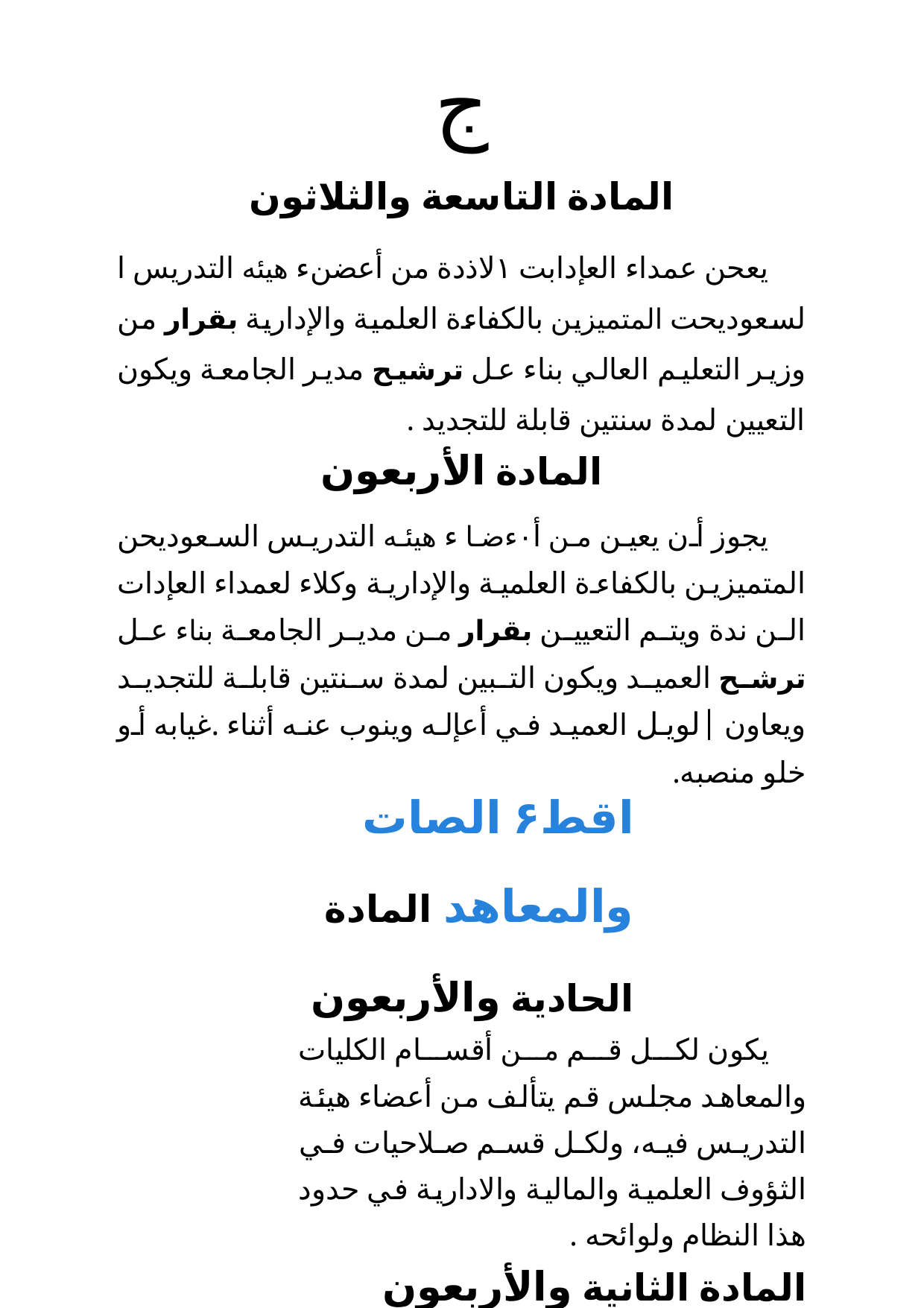

ج
المادة التاسعة والثلاثون
يعحن عمداء العإدابت ١لاذدة من أعضنء هيئه التدريس ا لسعوديحت المتميزين بالكفاءة العلمية والإدارية بقرار من وزير التعليم العالي بناء عل ترشيح مدير الجامعة ويكون التعيين لمدة سنتين قابلة للتجديد .
المادة الأربعون
يجوز أن يعين من أ٠ءضا ء هيئه التدريس السعوديحن المتميزين بالكفاءة العلمية والإدارية وكلاء لعمداء العإدات الن ندة ويتم التعيين بقرار من مدير الجامعة بناء عل ترشح العميد ويكون التبين لمدة سنتين قابلة للتجديد ويعاون |لويل العميد في أعإله وينوب عنه أثناء .غيابه أو خلو منصبه.
اقط۶ الصات والمعاهد المادة الحادية والأربعون
يكون لكل قم من أقسام الكليات والمعاهد مجلس قم يتألف من أعضاء هيئة التدريس فيه، ولكل قسم صلاحيات في الثؤوف العلمية والمالية والادارية في حدود هذا النظام ولوائحه .
المادة الثانية والأربعون
بحتمع مجلس القم بدعوة من رئيه مرة كل شهر عل الأقل، ولا يصح الاجتإع إلا بحضور ثلثي أعضائه وتصدر قراراته بالأغلبية المطلقة